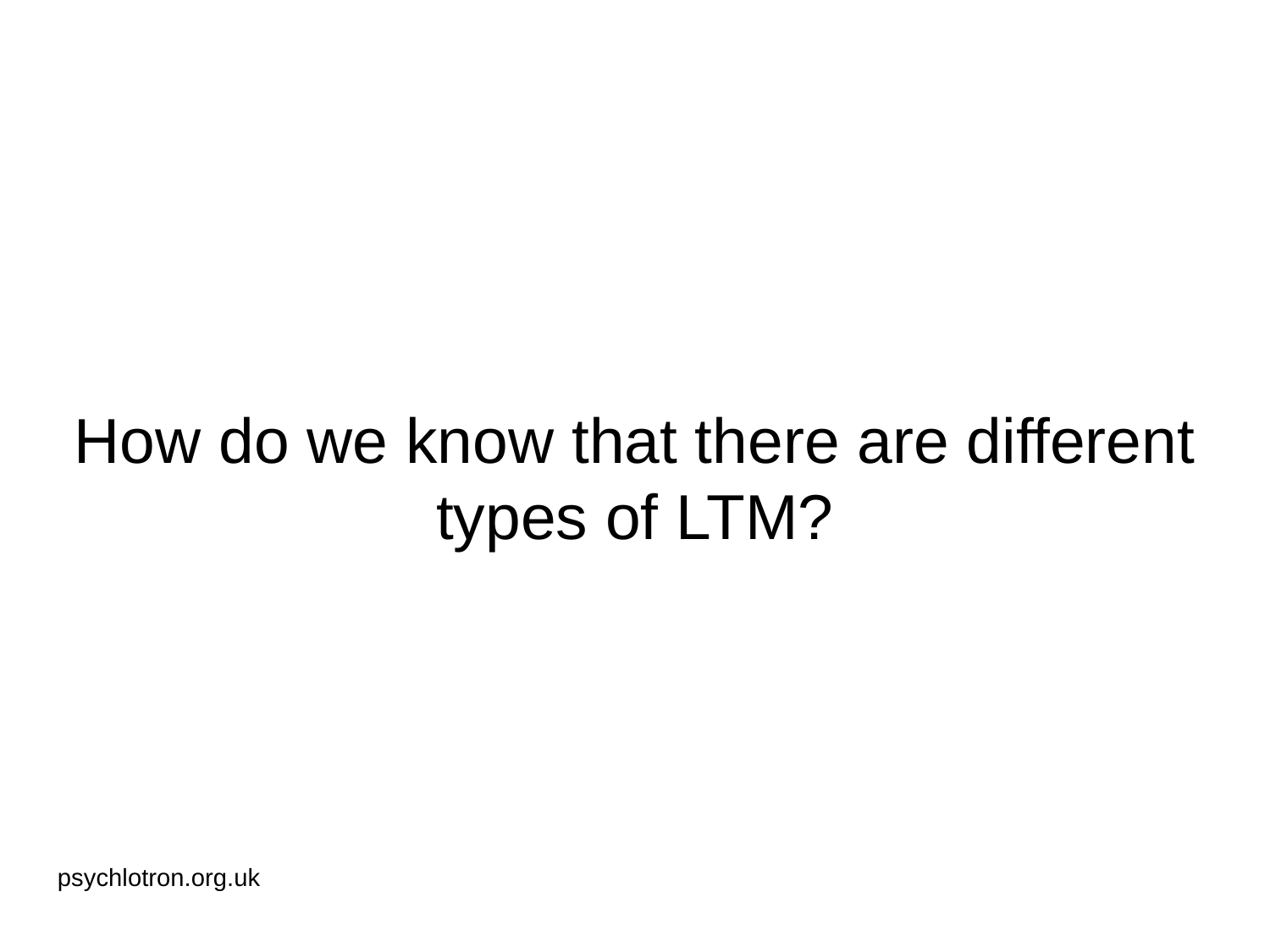

# How do we know that there are different types of LTM?